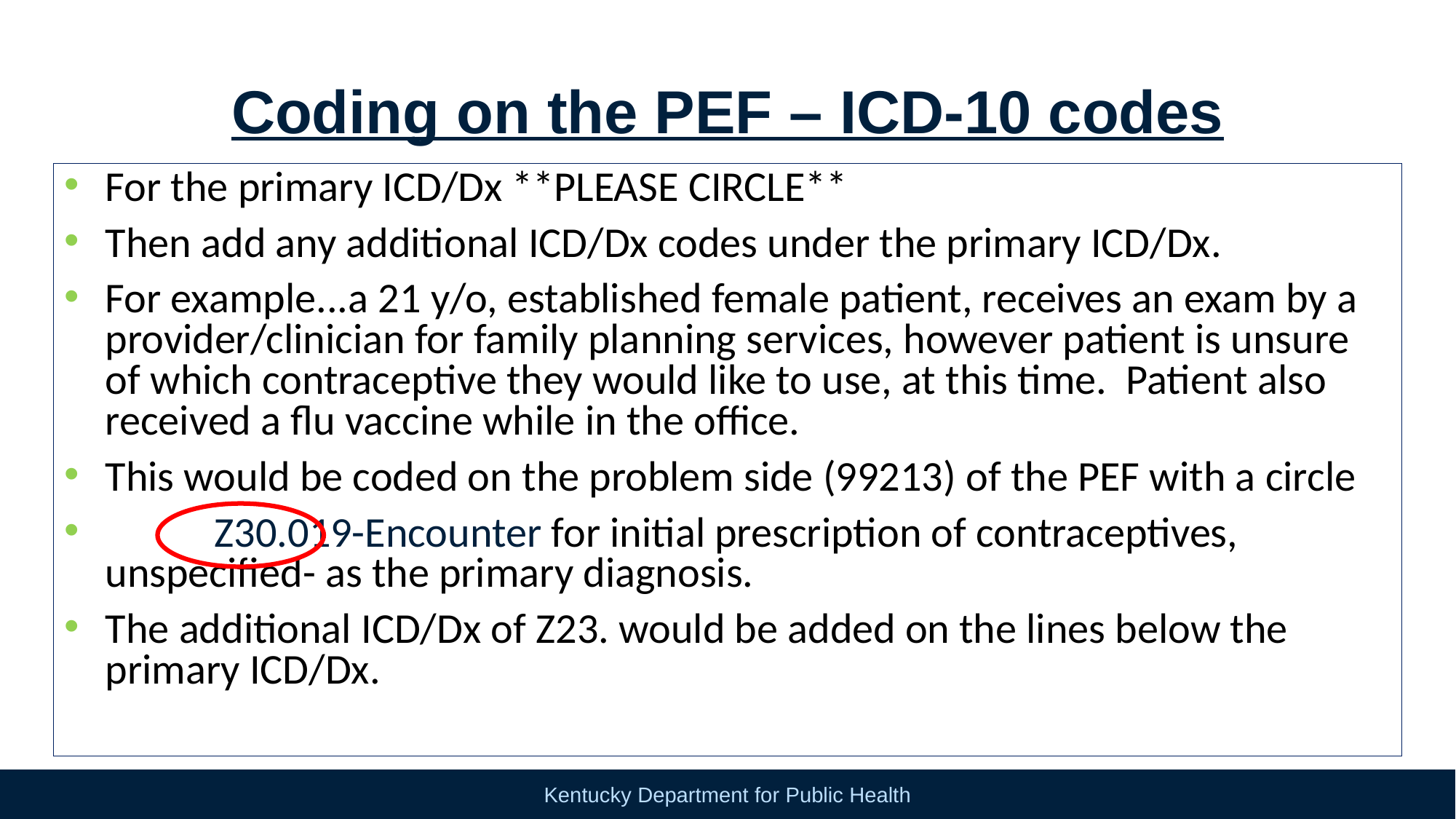

# Coding on the PEF – ICD-10 codes
For the primary ICD/Dx **PLEASE CIRCLE**
Then add any additional ICD/Dx codes under the primary ICD/Dx.
For example...a 21 y/o, established female patient, receives an exam by a provider/clinician for family planning services, however patient is unsure of which contraceptive they would like to use, at this time.  Patient also received a flu vaccine while in the office.
This would be coded on the problem side (99213) of the PEF with a circle
	Z30.019-Encounter for initial prescription of contraceptives, 	unspecified- as the primary diagnosis.
The additional ICD/Dx of Z23. would be added on the lines below the primary ICD/Dx.

13